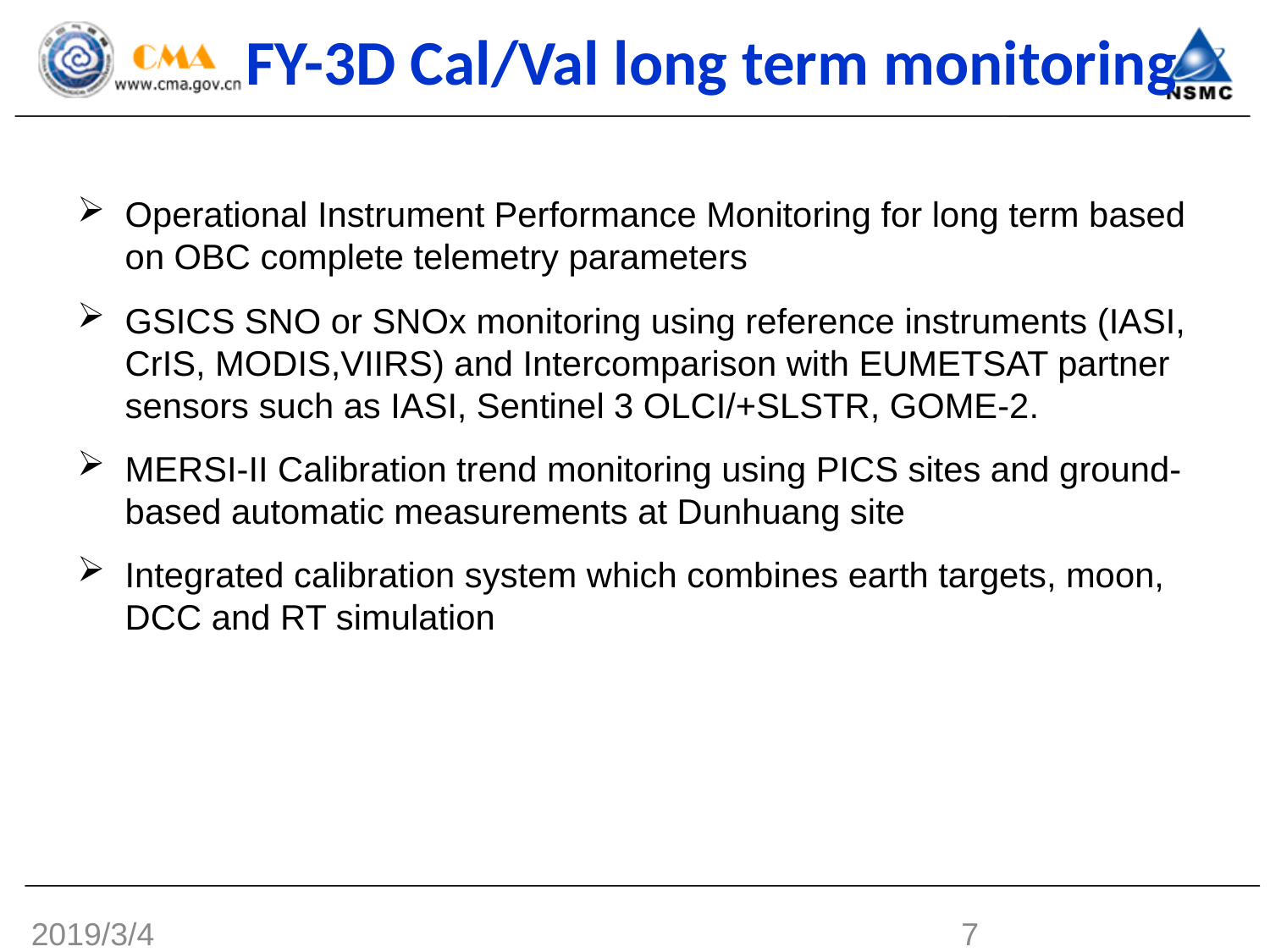

# FY-3D Cal/Val long term monitoring
Operational Instrument Performance Monitoring for long term based on OBC complete telemetry parameters
GSICS SNO or SNOx monitoring using reference instruments (IASI, CrIS, MODIS,VIIRS) and Intercomparison with EUMETSAT partner sensors such as IASI, Sentinel 3 OLCI/+SLSTR, GOME-2.
MERSI-II Calibration trend monitoring using PICS sites and ground-based automatic measurements at Dunhuang site
Integrated calibration system which combines earth targets, moon, DCC and RT simulation

2019/3/4
7